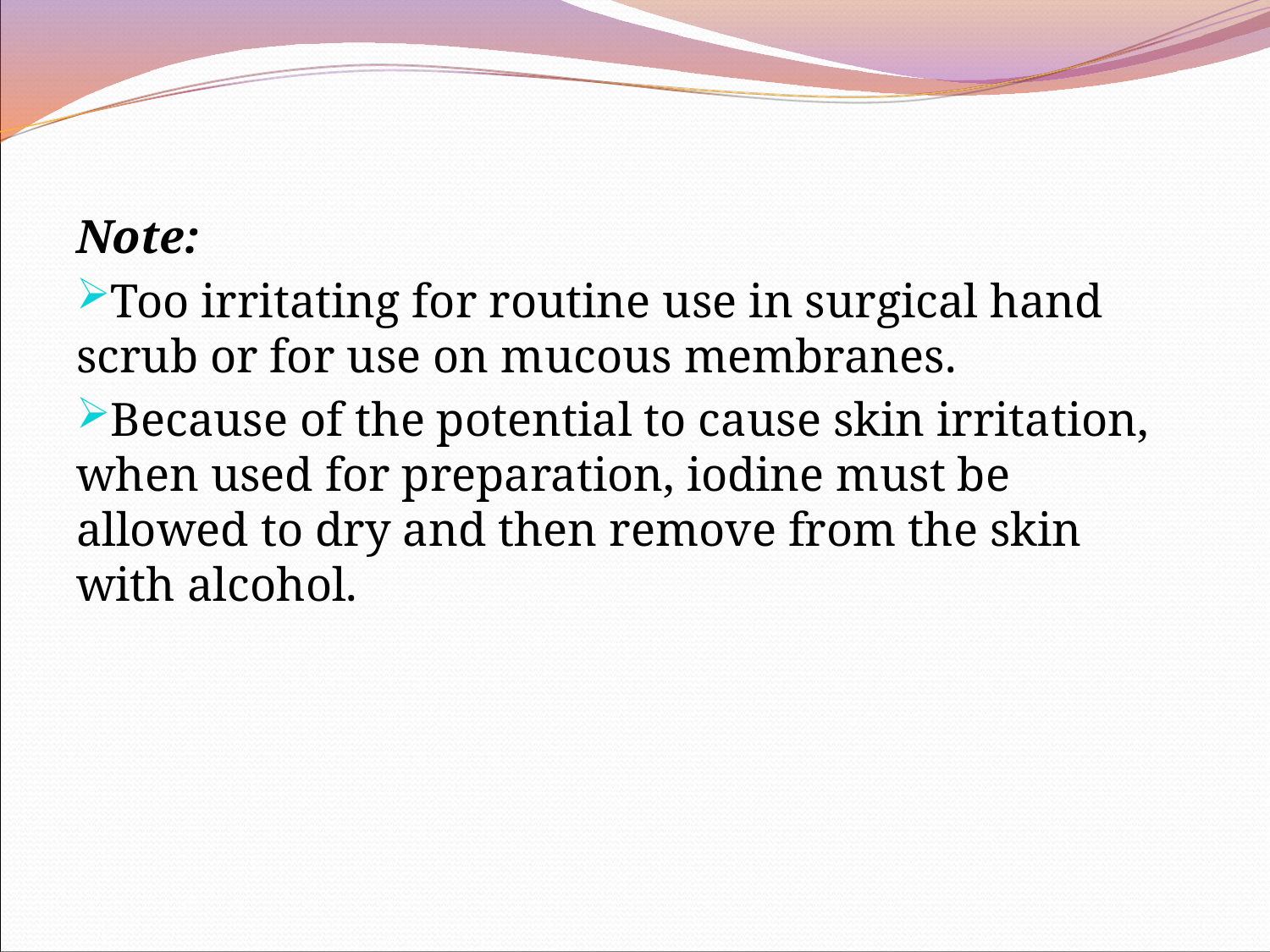

Note:
Too irritating for routine use in surgical hand scrub or for use on mucous membranes.
Because of the potential to cause skin irritation, when used for preparation, iodine must be allowed to dry and then remove from the skin with alcohol.